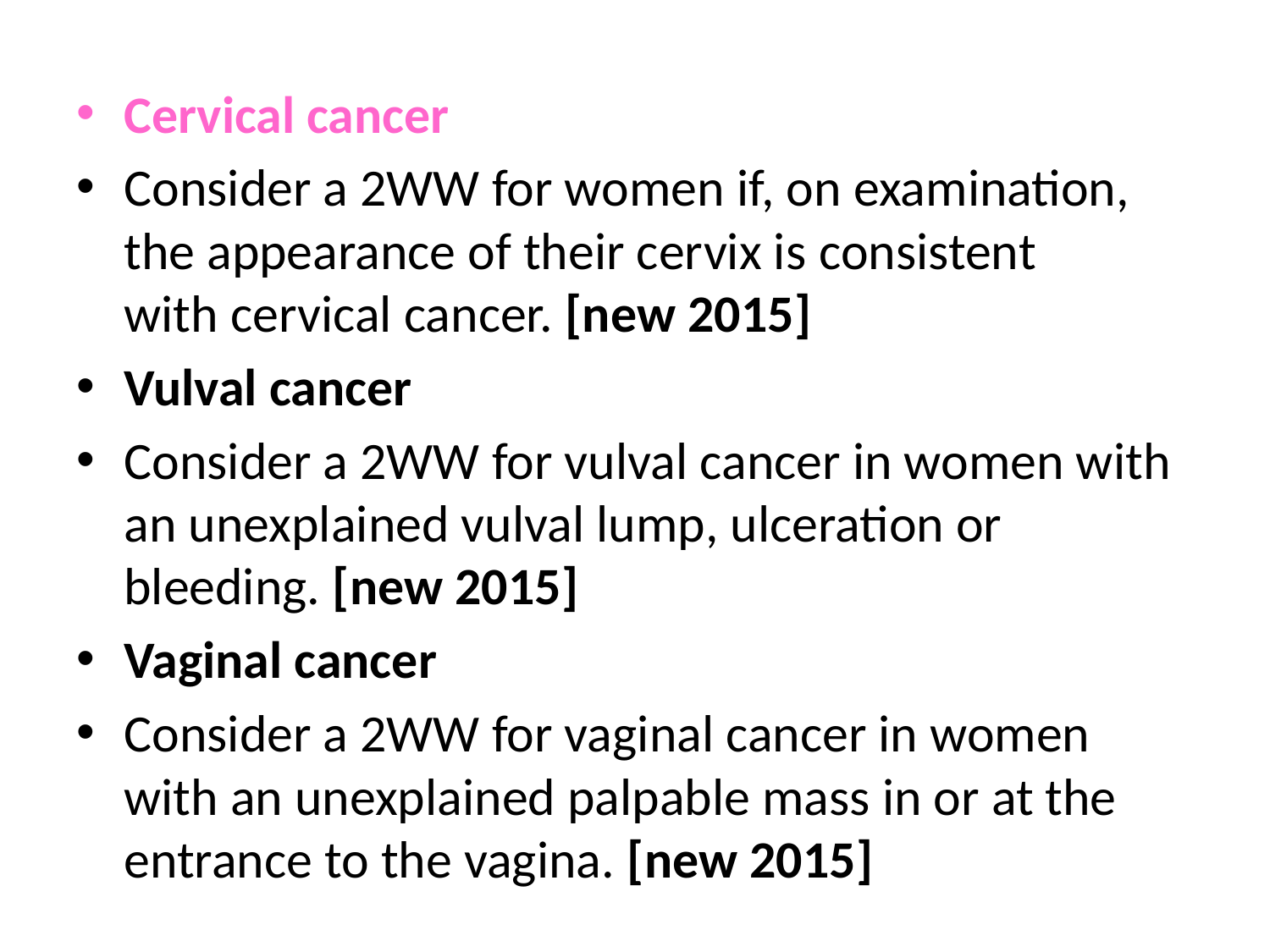

Cervical cancer
Consider a 2WW for women if, on examination, the appearance of their cervix is consistent with cervical cancer. [new 2015]
Vulval cancer
Consider a 2WW for vulval cancer in women with an unexplained vulval lump, ulceration or bleeding. [new 2015]
Vaginal cancer
Consider a 2WW for vaginal cancer in women with an unexplained palpable mass in or at the entrance to the vagina. [new 2015]